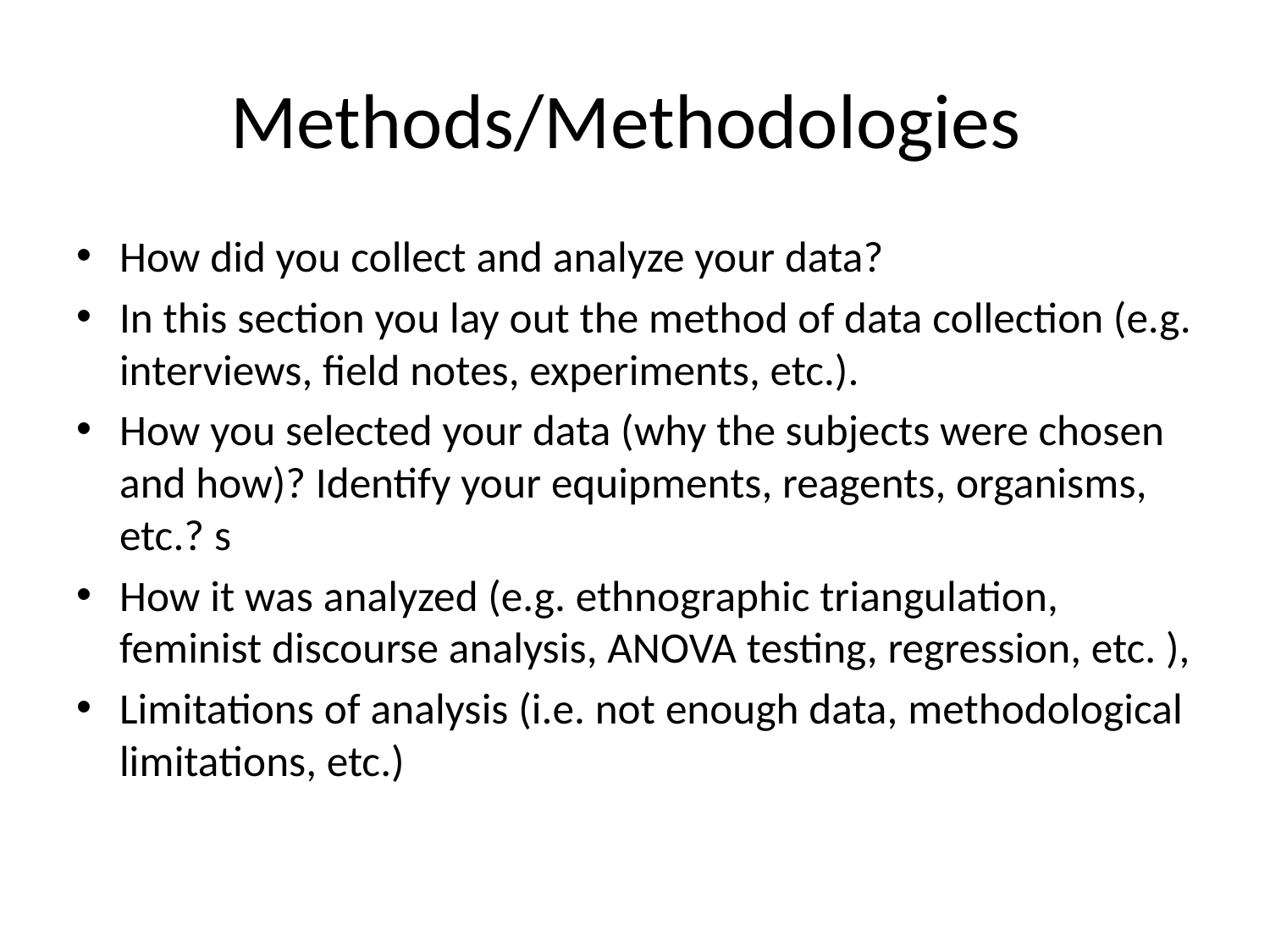

# Methods/Methodologies
How did you collect and analyze your data?
In this section you lay out the method of data collection (e.g. interviews, field notes, experiments, etc.).
How you selected your data (why the subjects were chosen and how)? Identify your equipments, reagents, organisms, etc.? s
How it was analyzed (e.g. ethnographic triangulation, feminist discourse analysis, ANOVA testing, regression, etc. ),
Limitations of analysis (i.e. not enough data, methodological limitations, etc.)